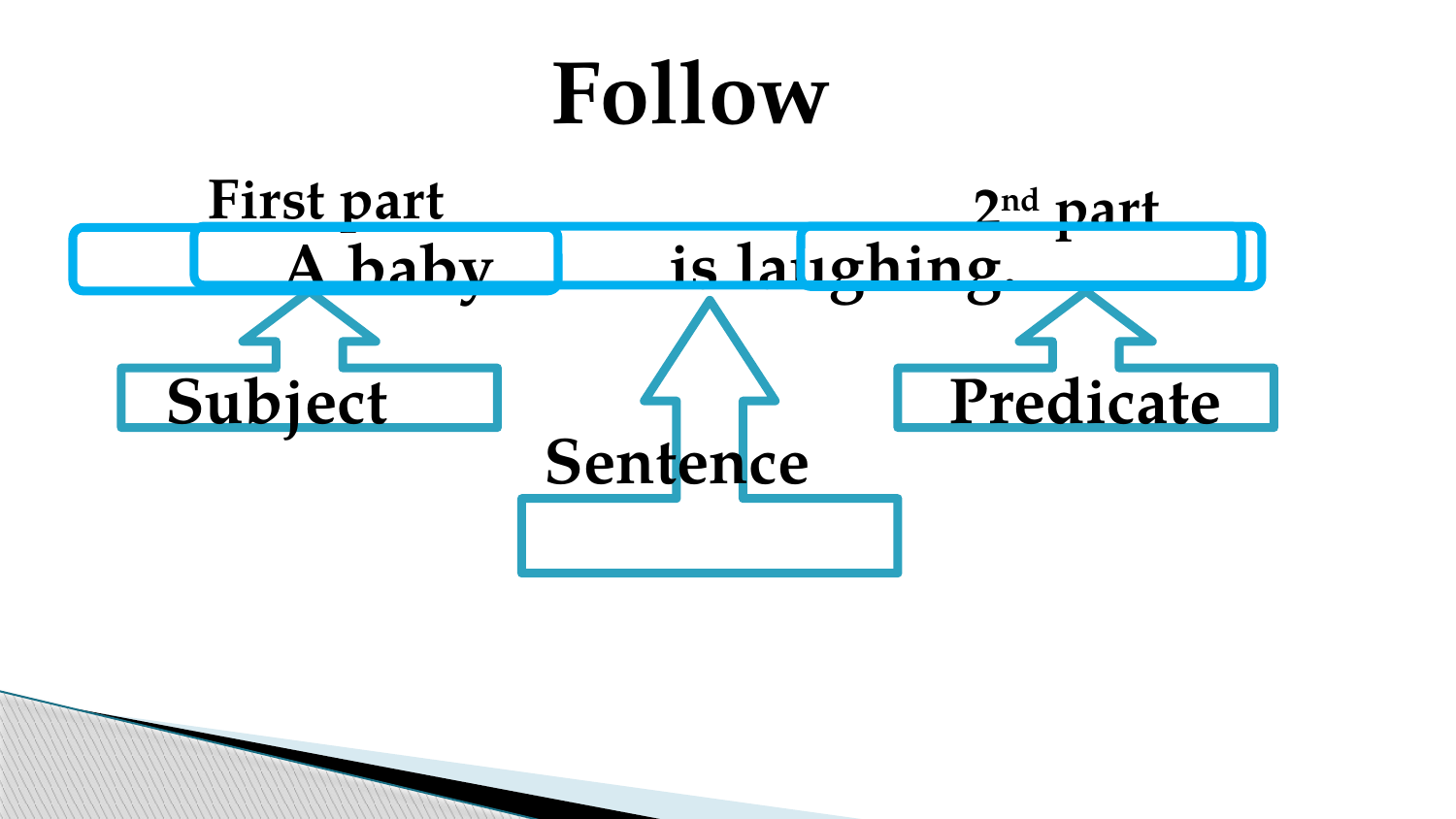

Follow
First part
2nd part
is laughing.
A baby

Subject
Predicate
Sentence